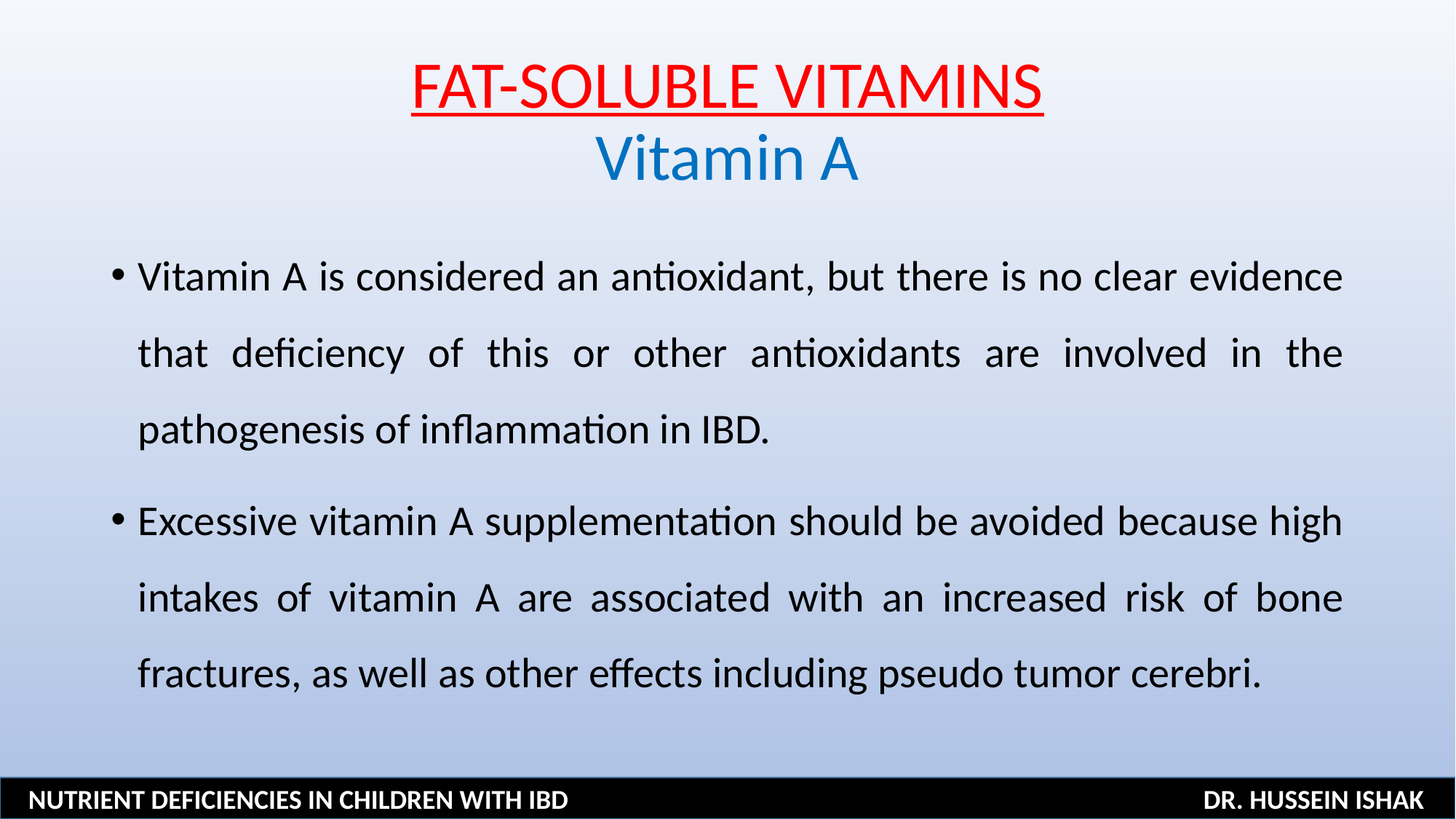

# FAT-SOLUBLE VITAMINS Vitamin A
Vitamin A is considered an antioxidant, but there is no clear evidence that deficiency of this or other antioxidants are involved in the pathogenesis of inflammation in IBD.
Excessive vitamin A supplementation should be avoided because high intakes of vitamin A are associated with an increased risk of bone fractures, as well as other effects including pseudo tumor cerebri.

NUTRIENT DEFICIENCIES IN CHILDREN WITH IBD                                                                                                       DR. HUSSEIN ISHAK